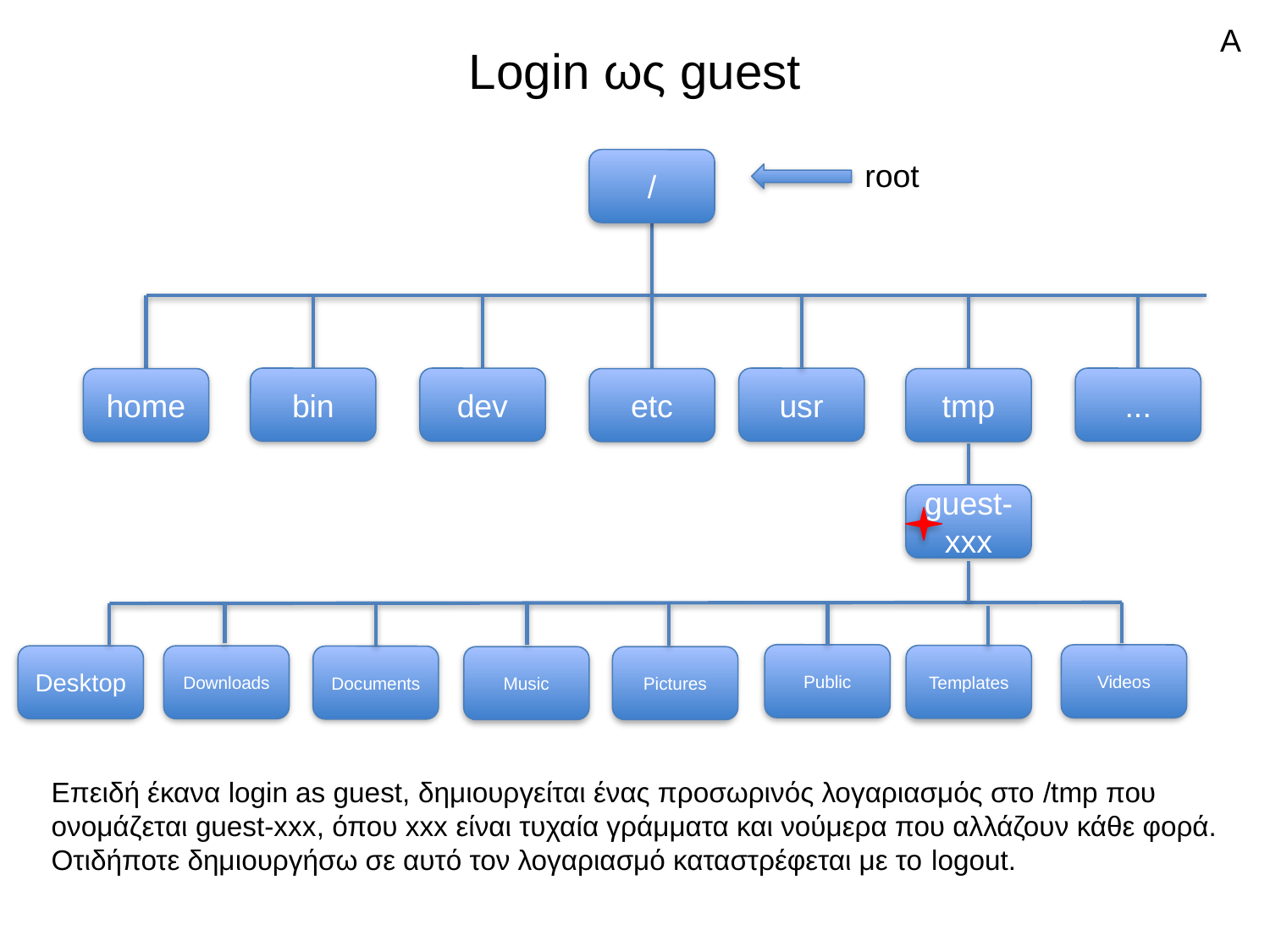

A
# Login ως guest
/
root

bin
dev
usr
...
home
etc
tmp
guest-xxx

Public
Videos
Templates
Desktop
Downloads
Documents
Music
Pictures
Επειδή έκανα login as guest, δημιουργείται ένας προσωρινός λογαριασμός στο /tmp που ονομάζεται guest-xxx, όπου xxx είναι τυχαία γράμματα και νούμερα που αλλάζουν κάθε φορά.
Οτιδήποτε δημιουργήσω σε αυτό τον λογαριασμό καταστρέφεται με το logout.